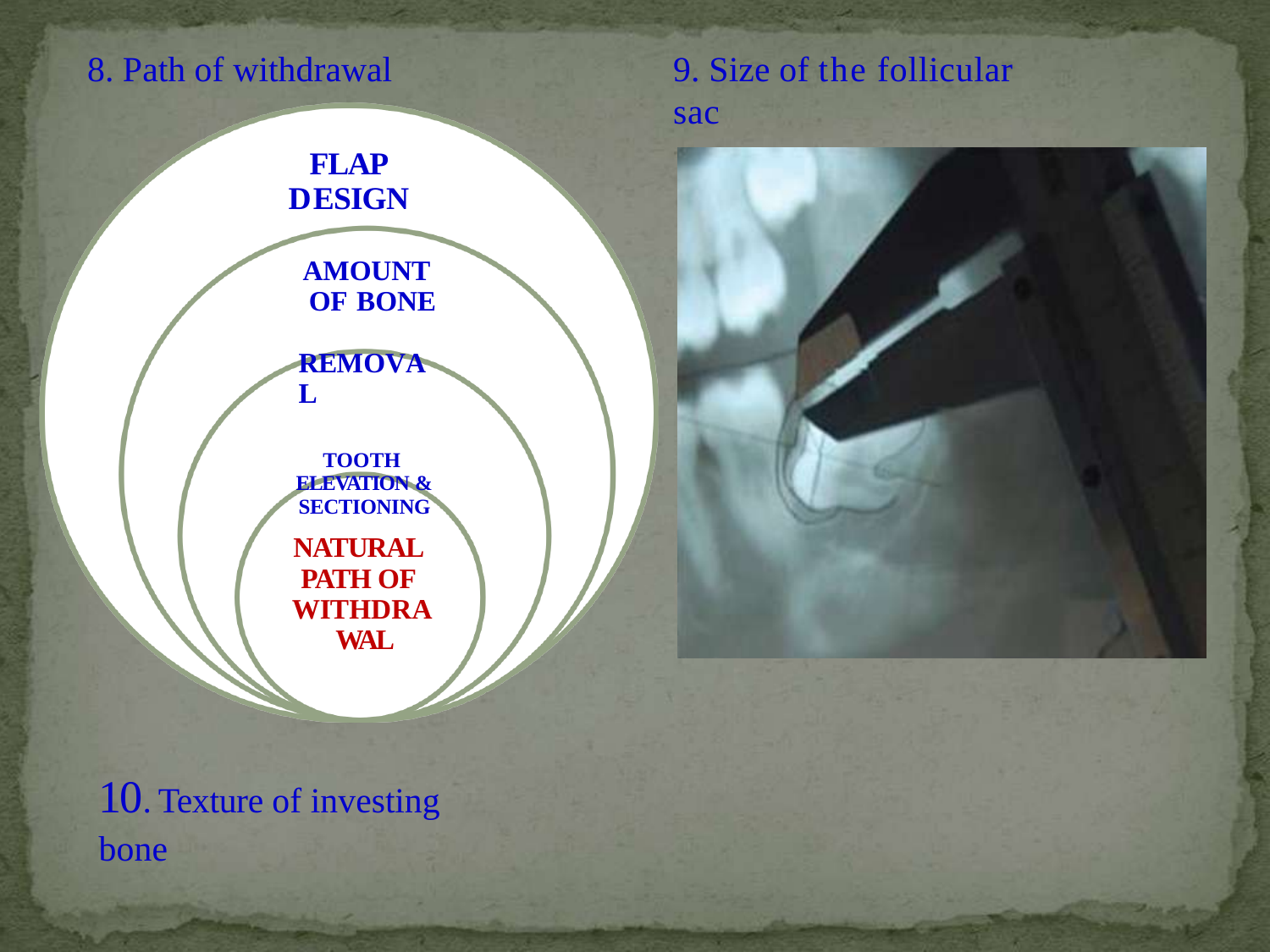

# 8. Path of withdrawal
9. Size of the follicular sac

FLAP  DESIGN

AMOUNT  OF BONE  REMOVAL

TOOTH  ELEVATION &  SECTIONING

NATURAL  PATH OF  WITHDRA  WAL
10. Texture of investing bone